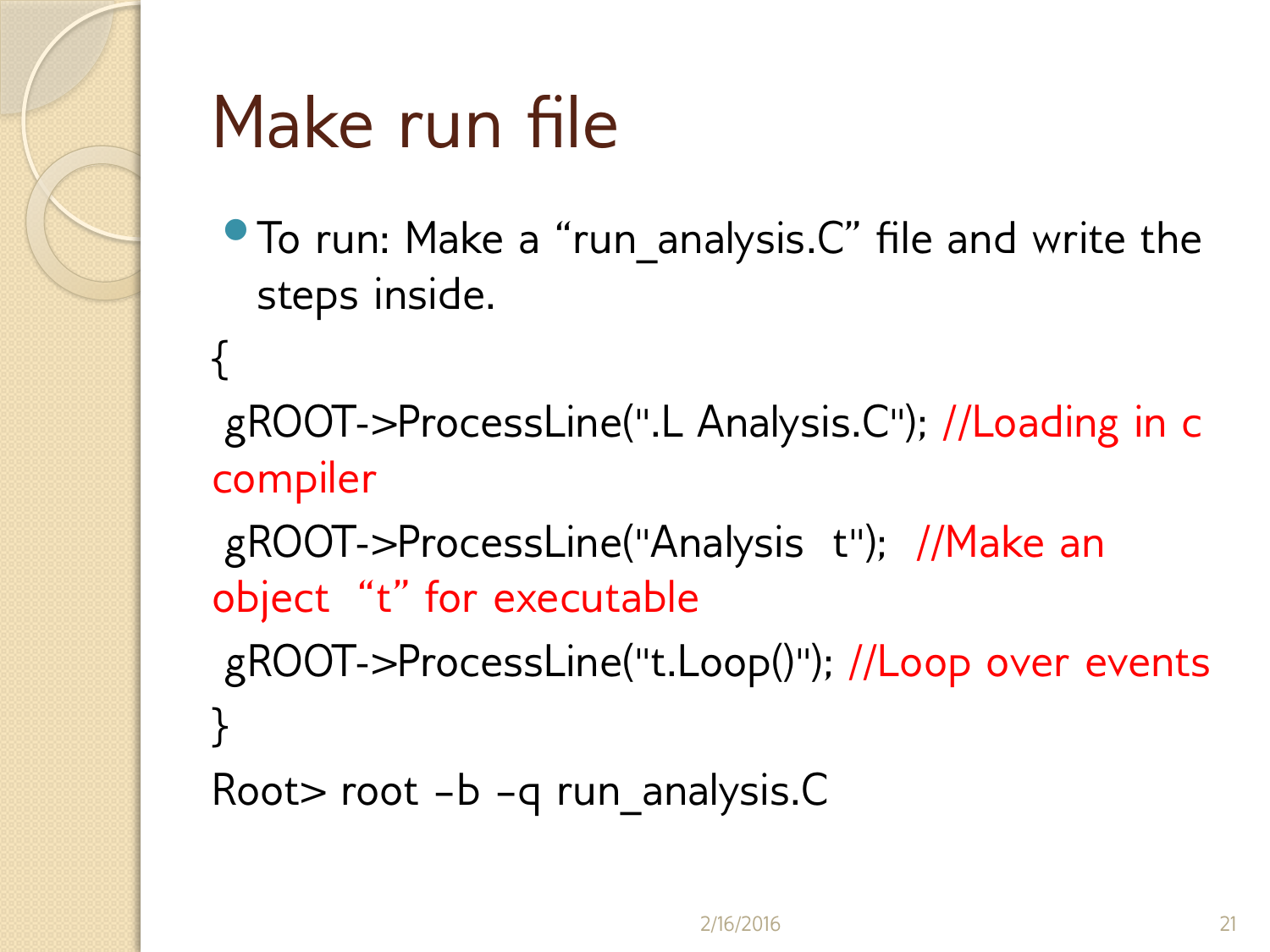

# Make run file
To run: Make a “run_analysis.C” file and write the steps inside.
{
 gROOT->ProcessLine(".L Analysis.C"); //Loading in c compiler
 gROOT->ProcessLine("Analysis  t");  //Make an object  “t” for executable
 gROOT->ProcessLine("t.Loop()"); //Loop over events
}
Root> root –b –q run_analysis.C
2/16/2016
21